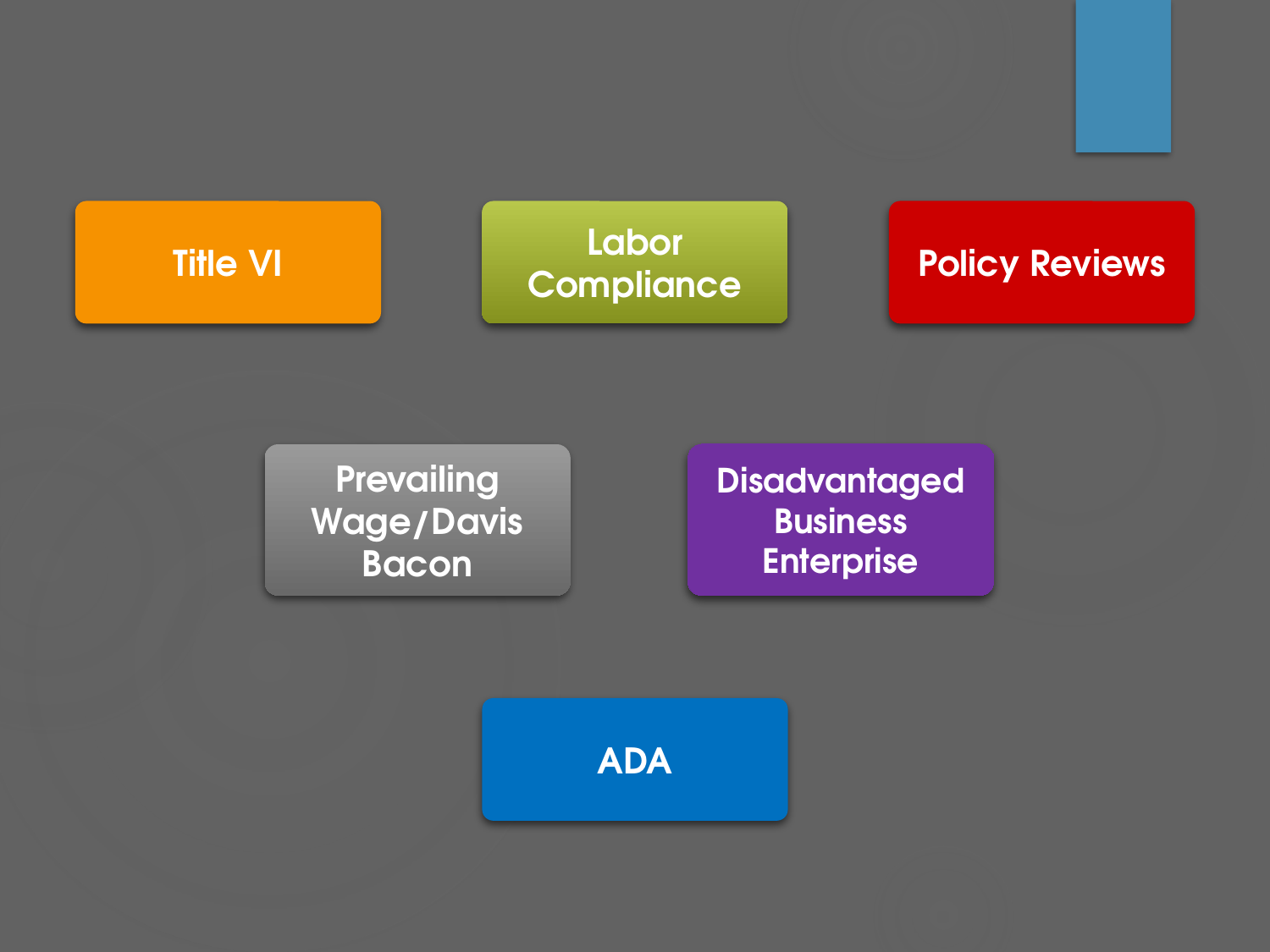

#
Title VI
Labor Compliance
Policy Reviews
Prevailing Wage/Davis Bacon
Disadvantaged Business Enterprise
ADA